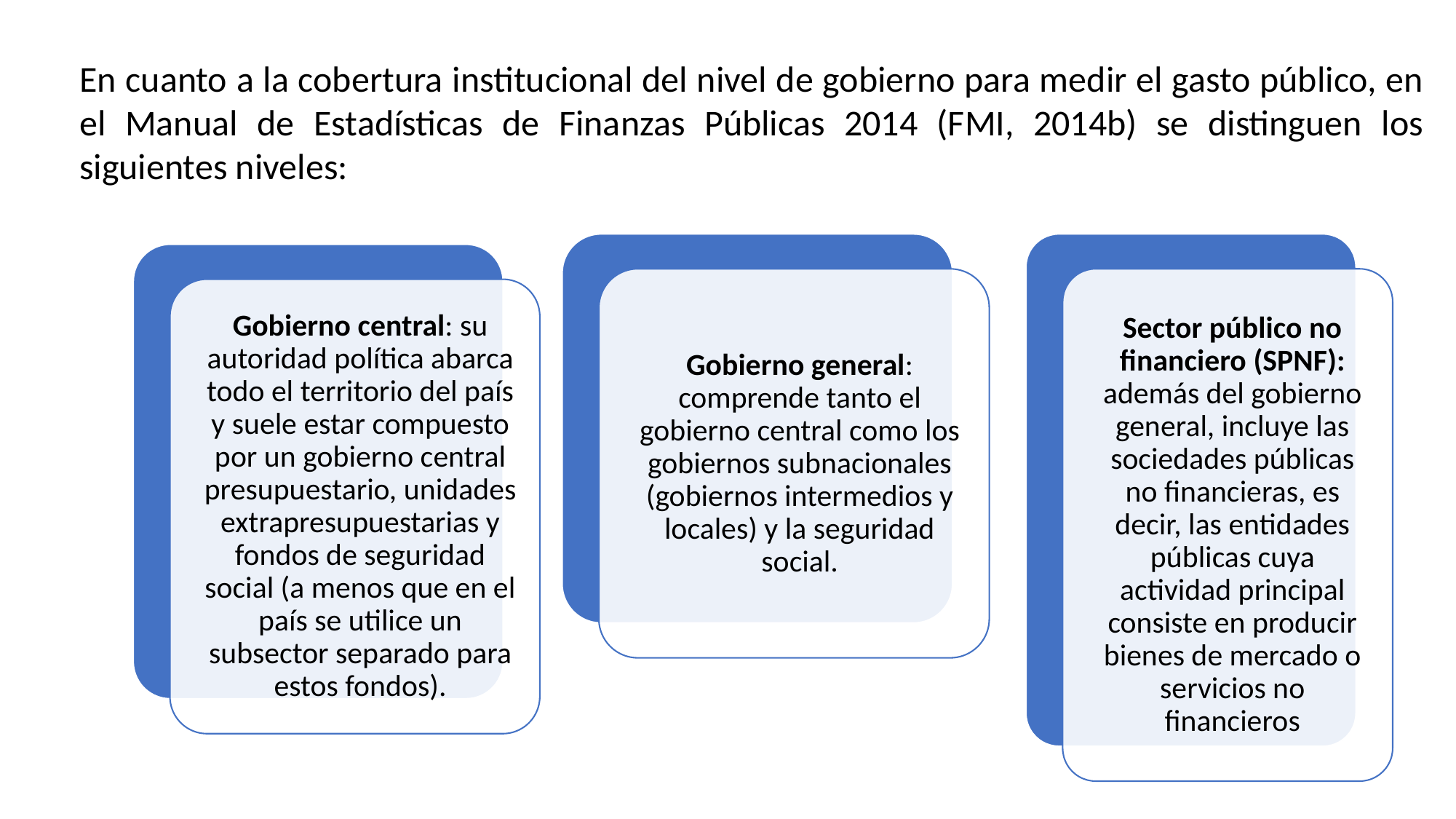

En cuanto a la cobertura institucional del nivel de gobierno para medir el gasto público, en el Manual de Estadísticas de Finanzas Públicas 2014 (FMI, 2014b) se distinguen los siguientes niveles:
Gobierno central: su autoridad política abarca todo el territorio del país y suele estar compuesto por un gobierno central presupuestario, unidades extrapresupuestarias y fondos de seguridad social (a menos que en el país se utilice un subsector separado para estos fondos).
Gobierno general: comprende tanto el gobierno central como los gobiernos subnacionales (gobiernos intermedios y locales) y la seguridad social.
Sector público no financiero (SPNF): además del gobierno general, incluye las sociedades públicas no financieras, es decir, las entidades públicas cuya actividad principal consiste en producir bienes de mercado o servicios no financieros